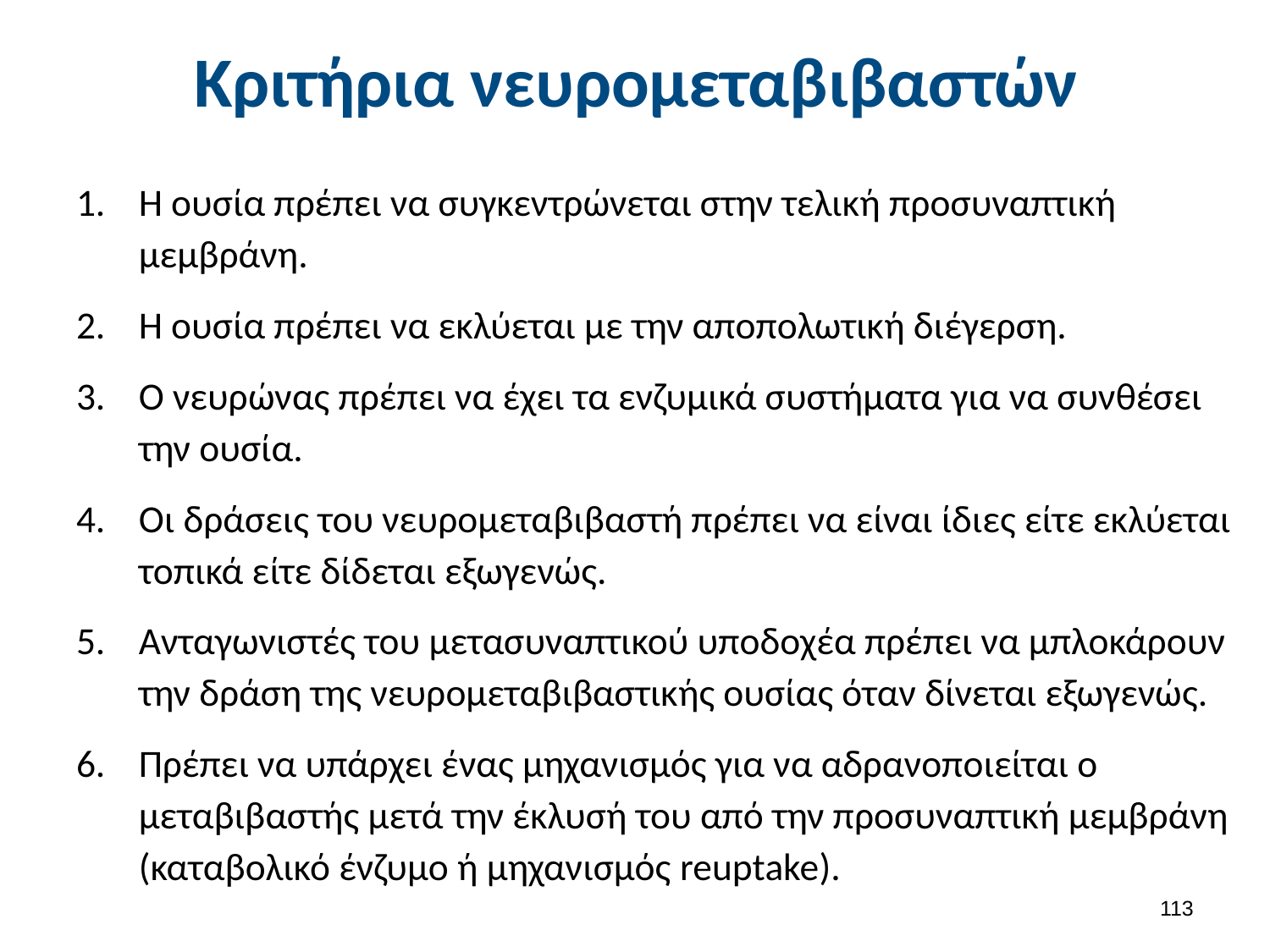

# Κριτήρια νευρομεταβιβαστών
Η ουσία πρέπει να συγκεντρώνεται στην τελική προσυναπτική  μεμβράνη.
Η ουσία πρέπει να εκλύεται με την αποπολωτική διέγερση.
Ο νευρώνας πρέπει να έχει τα ενζυμικά συστήματα για να συνθέσει την ουσία.
Οι δράσεις του νευρομεταβιβαστή πρέπει να είναι ίδιες είτε εκλύεται τοπικά είτε δίδεται εξωγενώς.
Ανταγωνιστές του μετασυναπτικού υποδοχέα πρέπει να μπλοκάρουν την δράση της νευρομεταβιβαστικής ουσίας όταν δίνεται εξωγενώς.
Πρέπει να υπάρχει ένας μηχανισμός για να αδρανοποιείται ο μεταβιβαστής μετά την έκλυσή του από την προσυναπτική μεμβράνη (καταβολικό ένζυμο ή μηχανισμός reuptake).
113